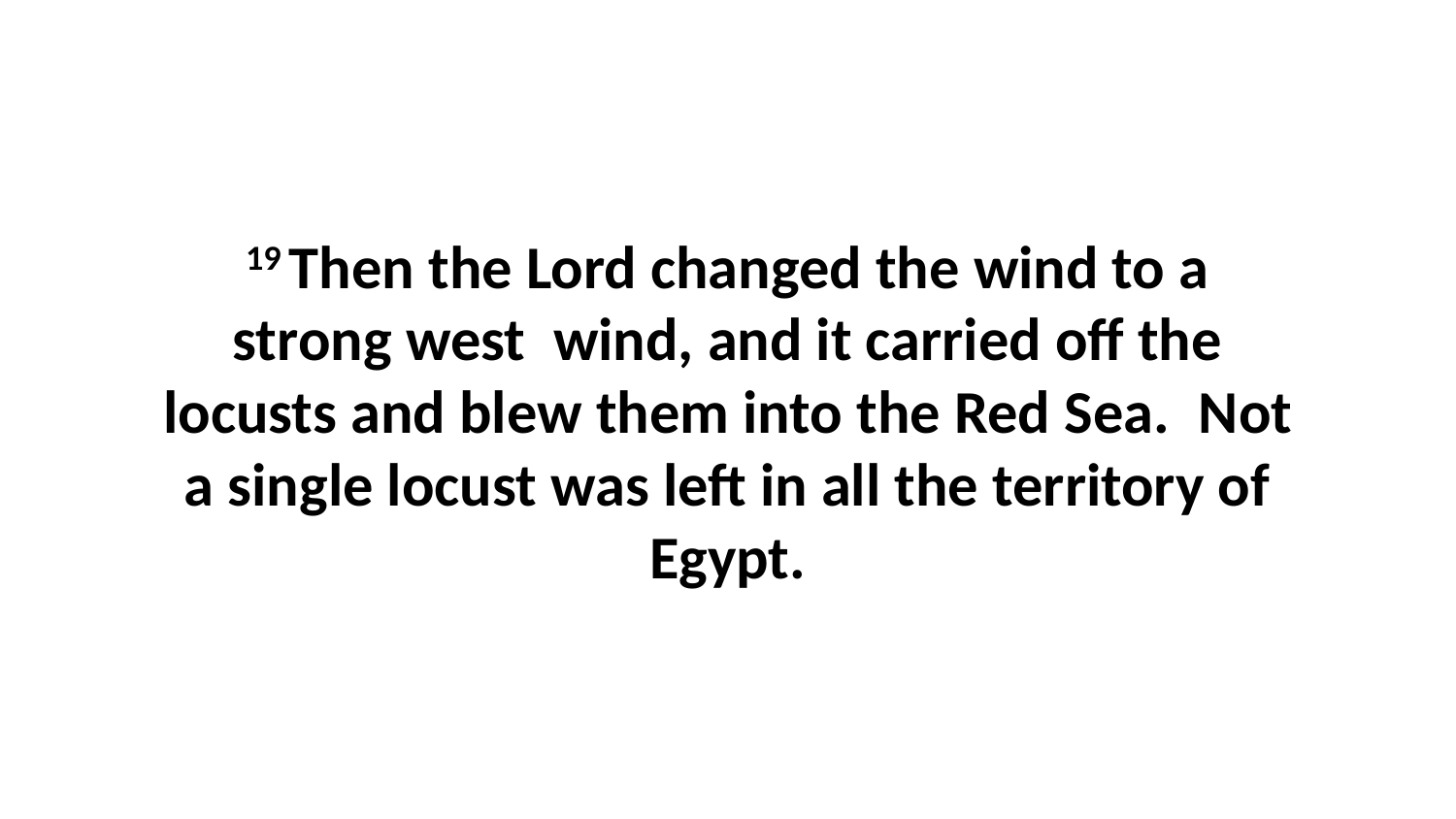

19 Then the Lord changed the wind to a strong west  wind, and it carried off the locusts and blew them into the Red Sea.  Not a single locust was left in all the territory of Egypt.